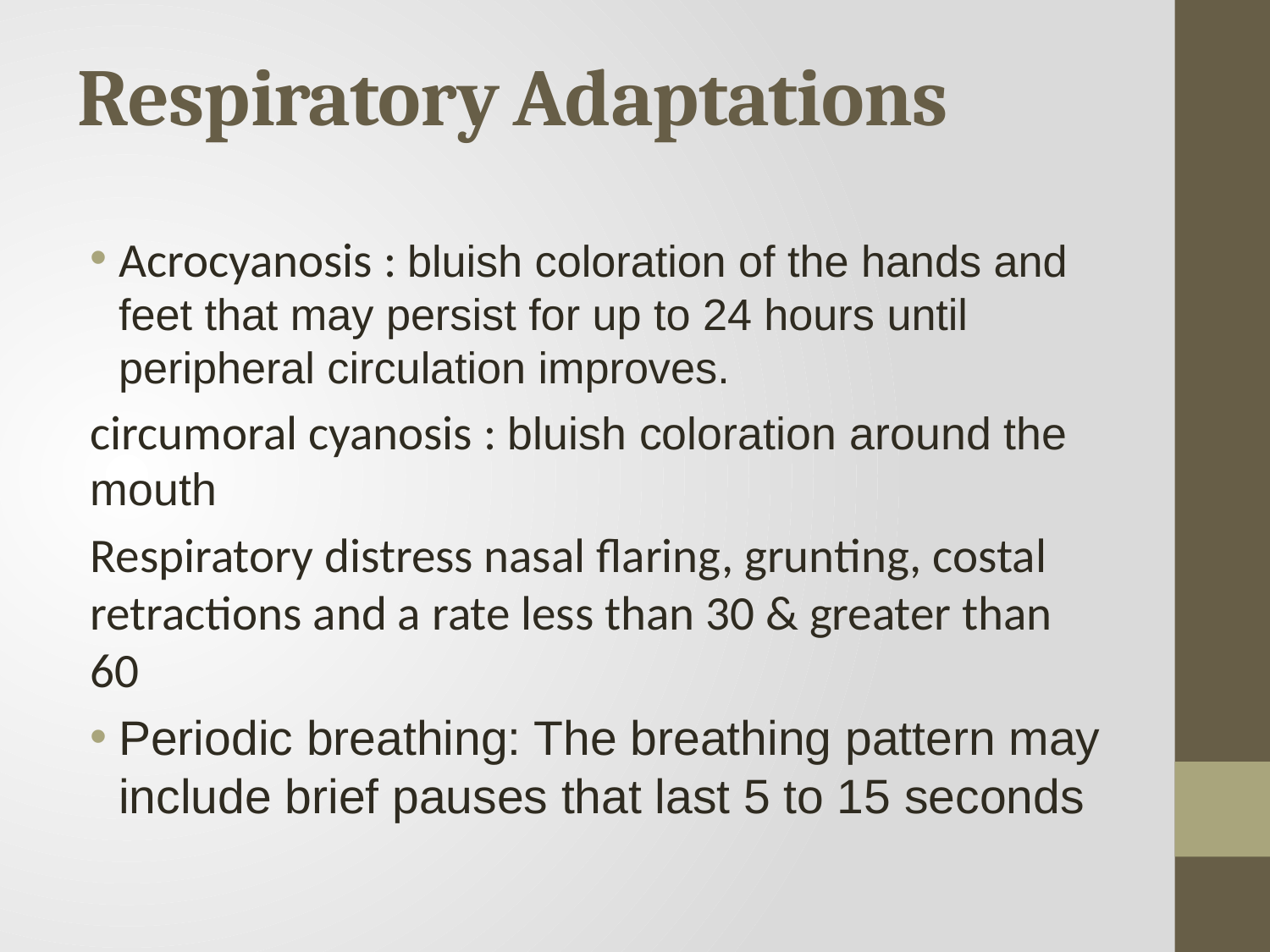

# Respiratory Adaptations
Acrocyanosis : bluish coloration of the hands and feet that may persist for up to 24 hours until peripheral circulation improves.
circumoral cyanosis : bluish coloration around the mouth
Respiratory distress nasal flaring, grunting, costal retractions and a rate less than 30 & greater than 60
Periodic breathing: The breathing pattern may include brief pauses that last 5 to 15 seconds